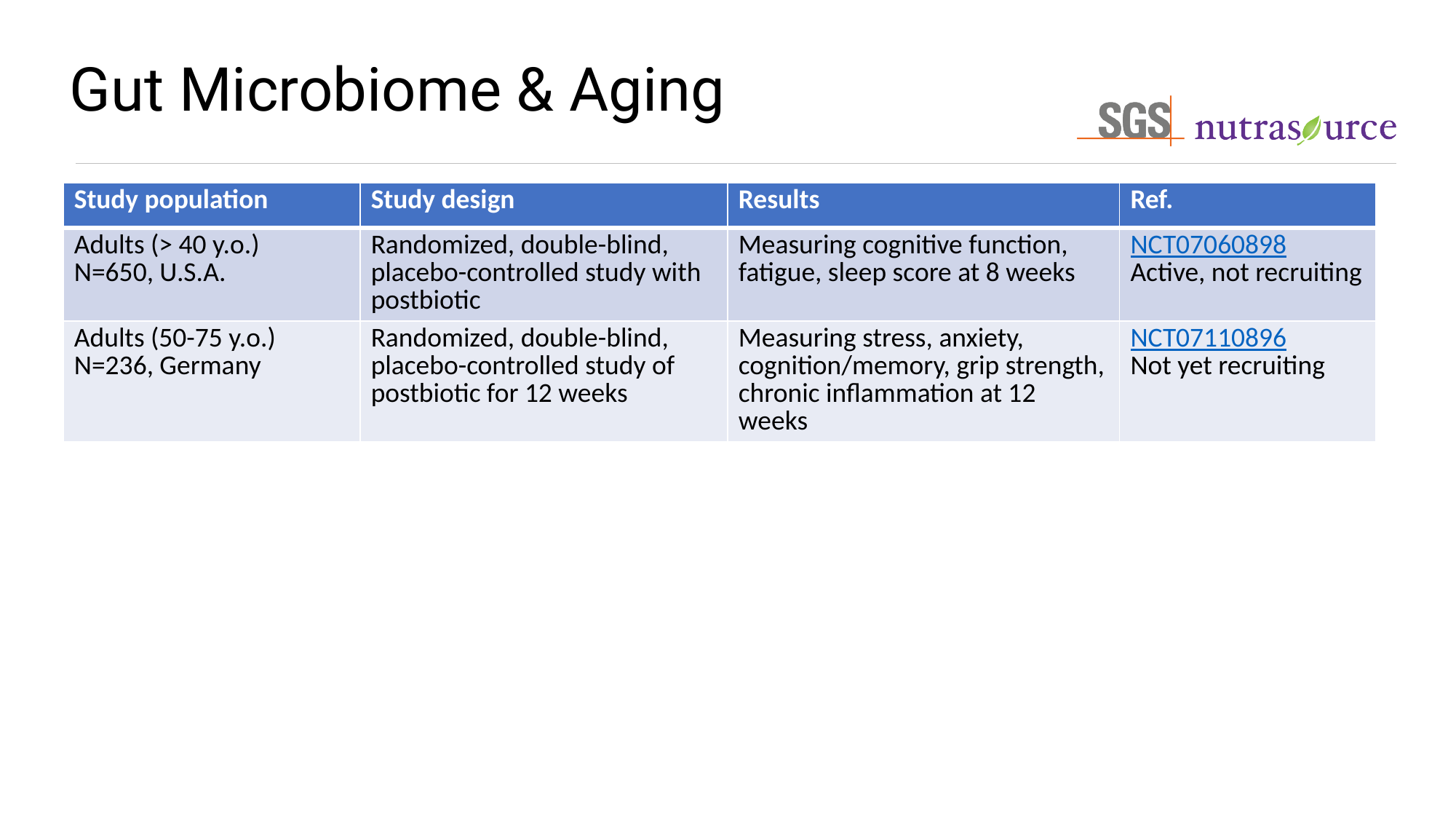

# Gut Microbiome & Aging
| Study population | Study design | Results | Ref. |
| --- | --- | --- | --- |
| Adults (> 40 y.o.) N=650, U.S.A. | Randomized, double-blind, placebo-controlled study with postbiotic | Measuring cognitive function, fatigue, sleep score at 8 weeks | NCT07060898 Active, not recruiting |
| Adults (50-75 y.o.) N=236, Germany | Randomized, double-blind, placebo-controlled study of postbiotic for 12 weeks | Measuring stress, anxiety, cognition/memory, grip strength, chronic inflammation at 12 weeks | NCT07110896 Not yet recruiting |